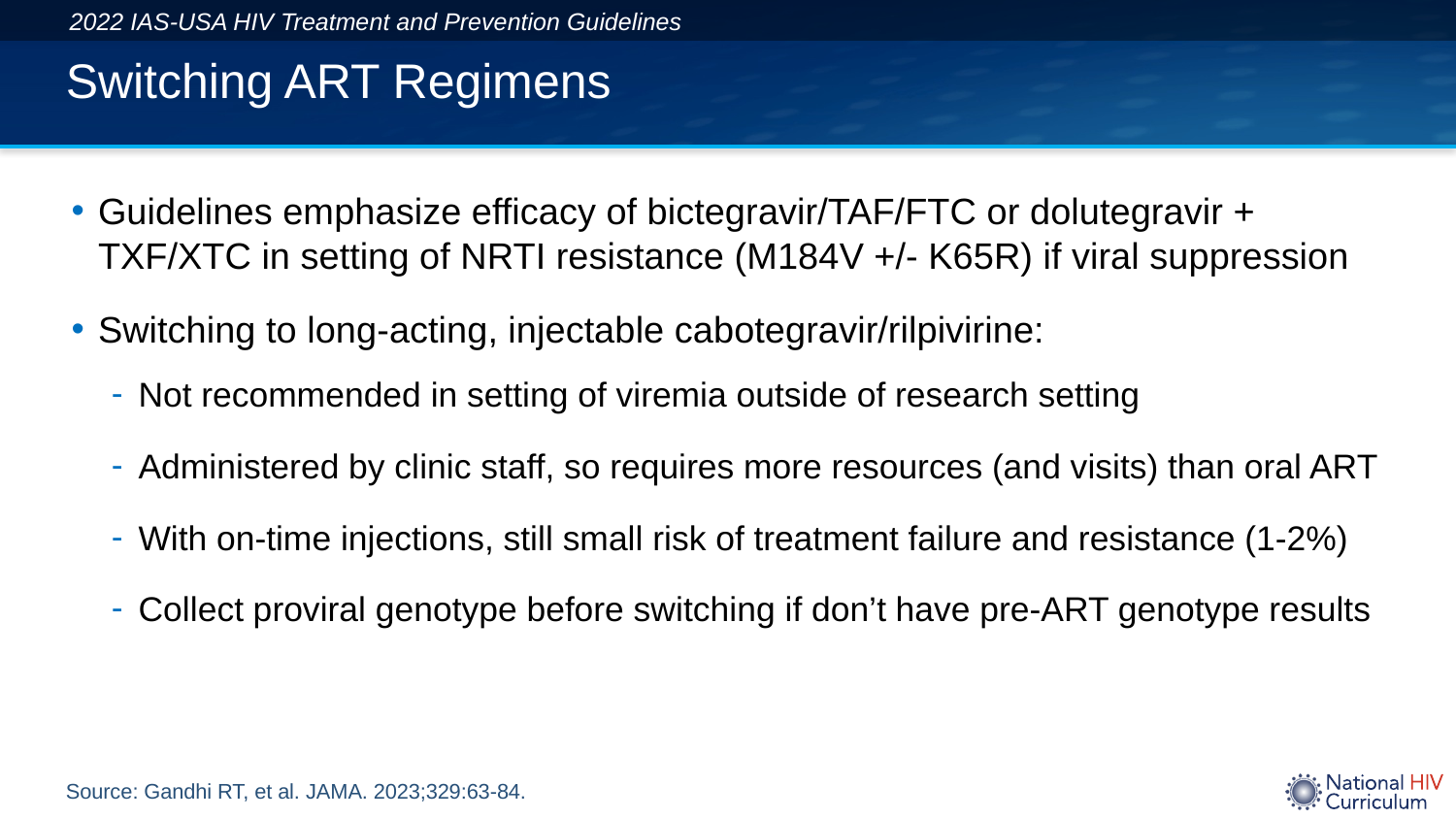

2022 IAS-USA HIV Treatment and Prevention Guidelines
# Switching ART Regimens
Guidelines emphasize efficacy of bictegravir/TAF/FTC or dolutegravir + TXF/XTC in setting of NRTI resistance (M184V +/- K65R) if viral suppression
Switching to long-acting, injectable cabotegravir/rilpivirine:
Not recommended in setting of viremia outside of research setting
Administered by clinic staff, so requires more resources (and visits) than oral ART
With on-time injections, still small risk of treatment failure and resistance (1-2%)
Collect proviral genotype before switching if don’t have pre-ART genotype results
Source: Gandhi RT, et al. JAMA. 2023;329:63-84.